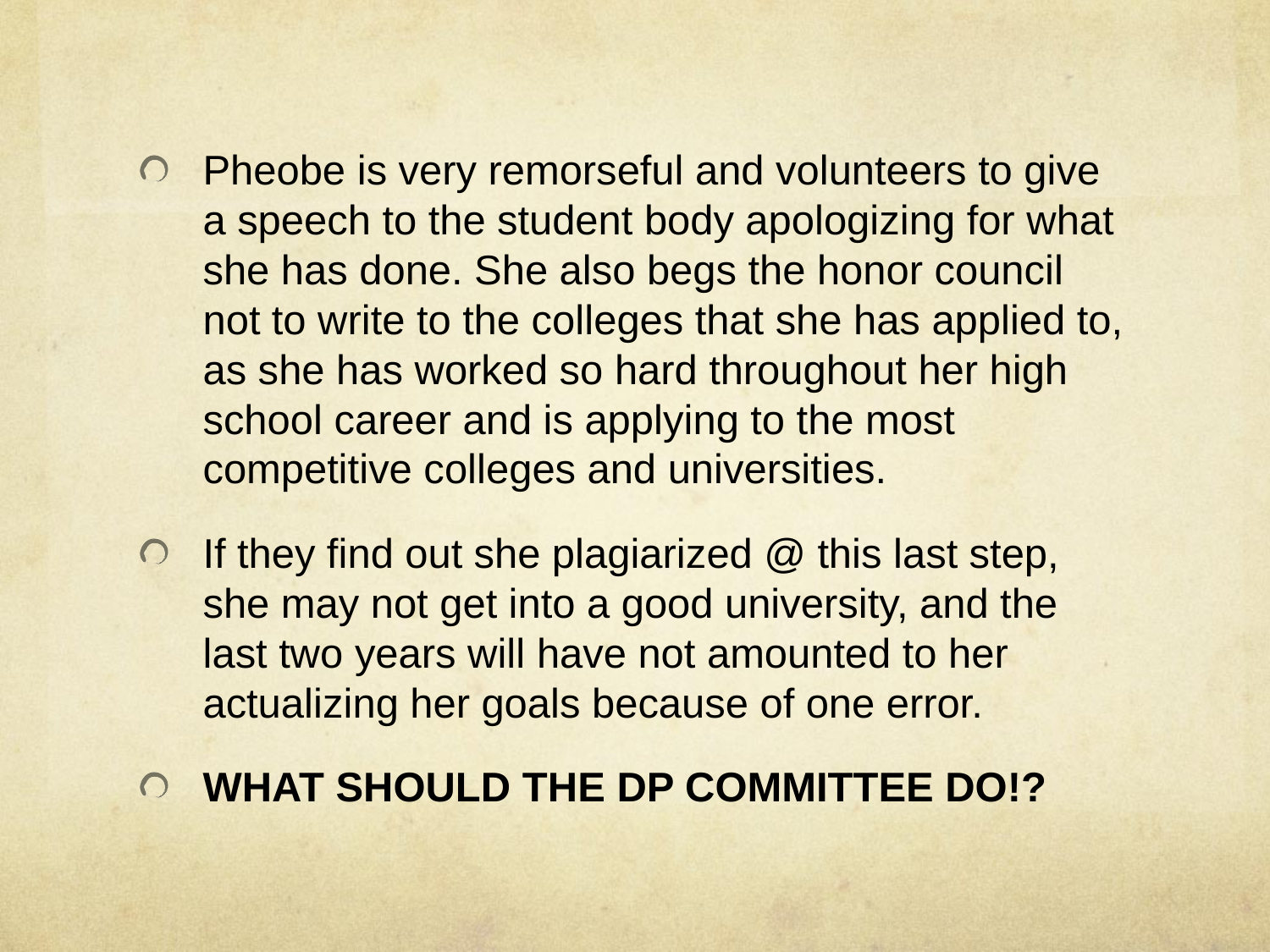

Pheobe is very remorseful and volunteers to give a speech to the student body apologizing for what she has done. She also begs the honor council not to write to the colleges that she has applied to, as she has worked so hard throughout her high school career and is applying to the most competitive colleges and universities.
If they find out she plagiarized @ this last step, she may not get into a good university, and the last two years will have not amounted to her actualizing her goals because of one error.
WHAT SHOULD THE DP COMMITTEE DO!?